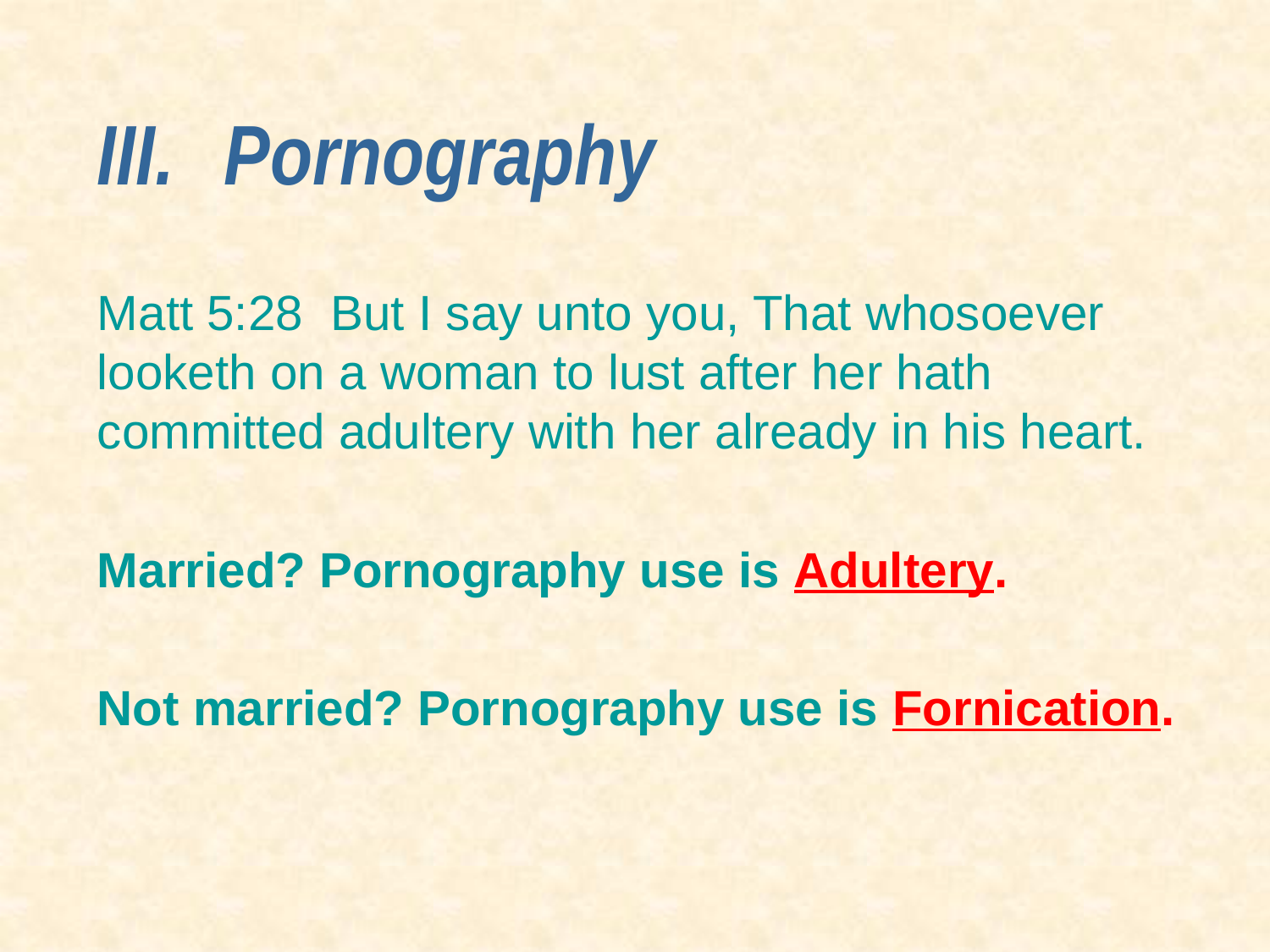

# III.	Pornography
Matt 5:28  But I say unto you, That whosoever looketh on a woman to lust after her hath committed adultery with her already in his heart.

Married? Pornography use is Adultery.

Not married? Pornography use is Fornication.